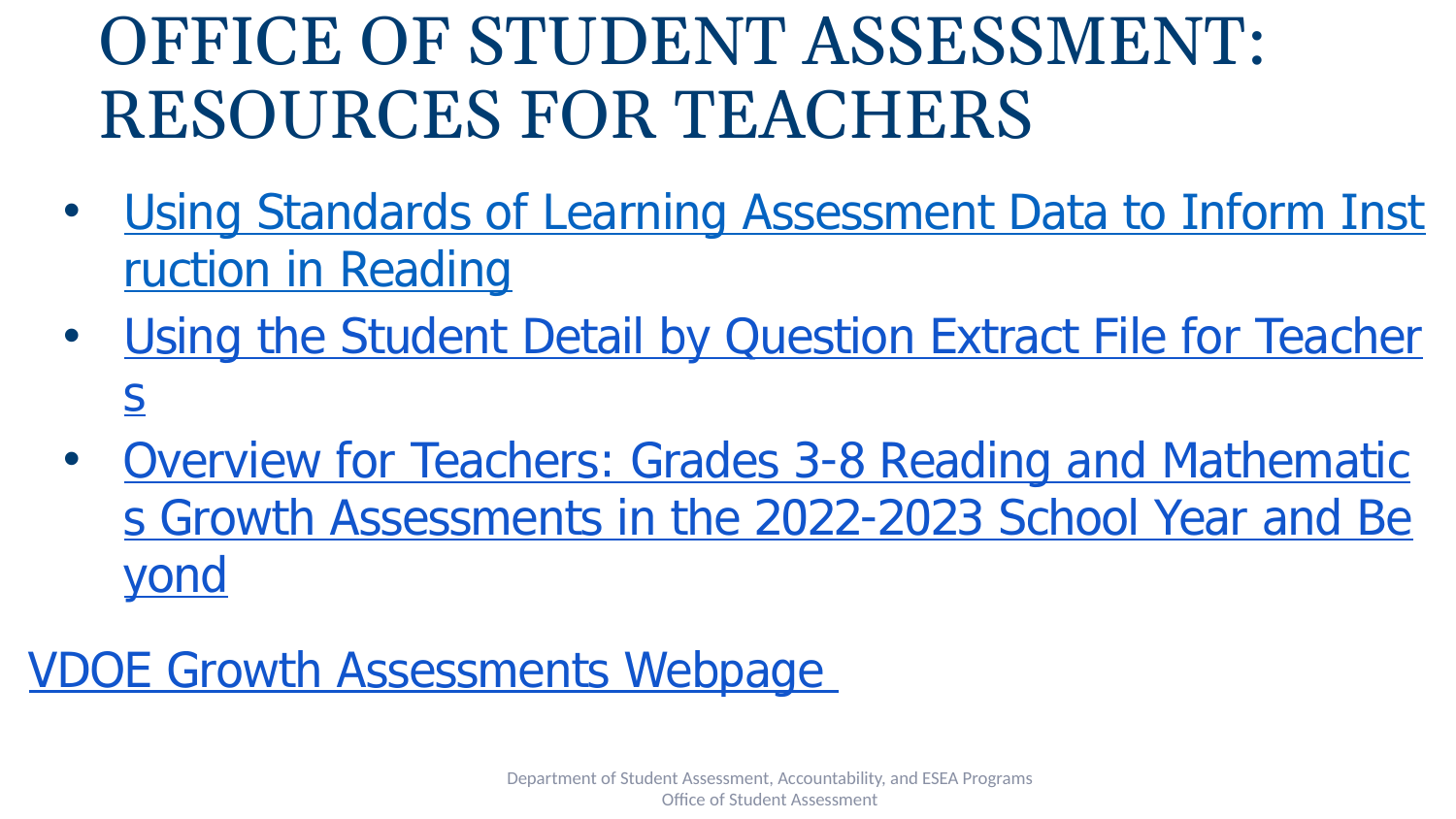

# Office of Student Assessment: Resources for Teachers
Using Standards of Learning Assessment Data to Inform Instruction in Reading
Using the Student Detail by Question Extract File for Teachers
Overview for Teachers: Grades 3-8 Reading and Mathematics Growth Assessments in the 2022-2023 School Year and Beyond

VDOE Growth Assessments Webpage

Department of Student Assessment, Accountability, and ESEA Programs
Office of Student Assessment